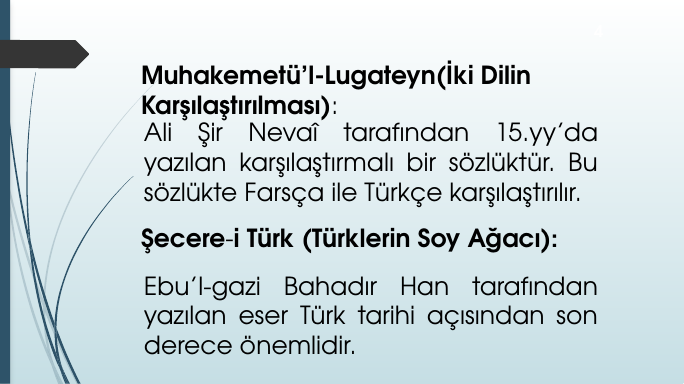

4
Muhakemetü’l-Lugateyn(İki Dilin Karşılaştırılması):
Ali Şir Nevaî tarafından 15.yy’da yazılan karşılaştırmalı bir sözlüktür. Bu sözlükte Farsça ile Türkçe karşılaştırılır.
Şecere-i Türk (Türklerin Soy Ağacı):
Ebu’l-gazi Bahadır Han tarafından yazılan eser Türk tarihi açısından son derece önemlidir.